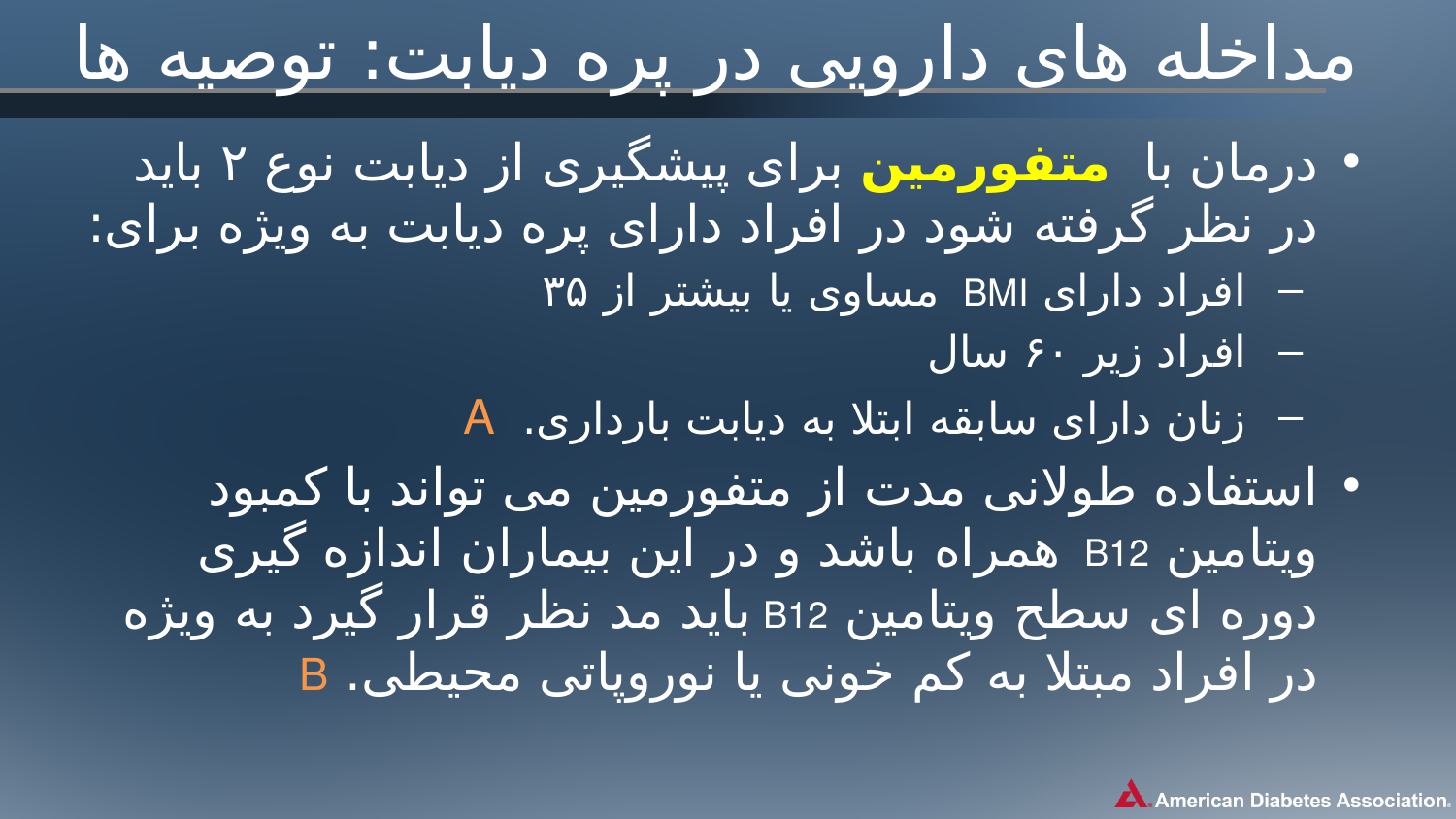

# مداخله های دارویی در پره دیابت: توصیه ها
درمان با  متفورمین برای پیشگیری از دیابت نوع ۲ باید در نظر گرفته شود در افراد دارای پره دیابت به ویژه برای:
 افراد دارای BMI  مساوی یا بیشتر از ۳۵
 افراد زیر ۶۰ سال
 زنان دارای سابقه ابتلا به دیابت بارداری.  A
استفاده طولانی مدت از متفورمین می تواند با کمبود ویتامین B12  همراه باشد و در این بیماران اندازه گیری دوره ای سطح ویتامین B12 باید مد نظر قرار گیرد به ویژه در افراد مبتلا به کم خونی یا نوروپاتی محیطی. B